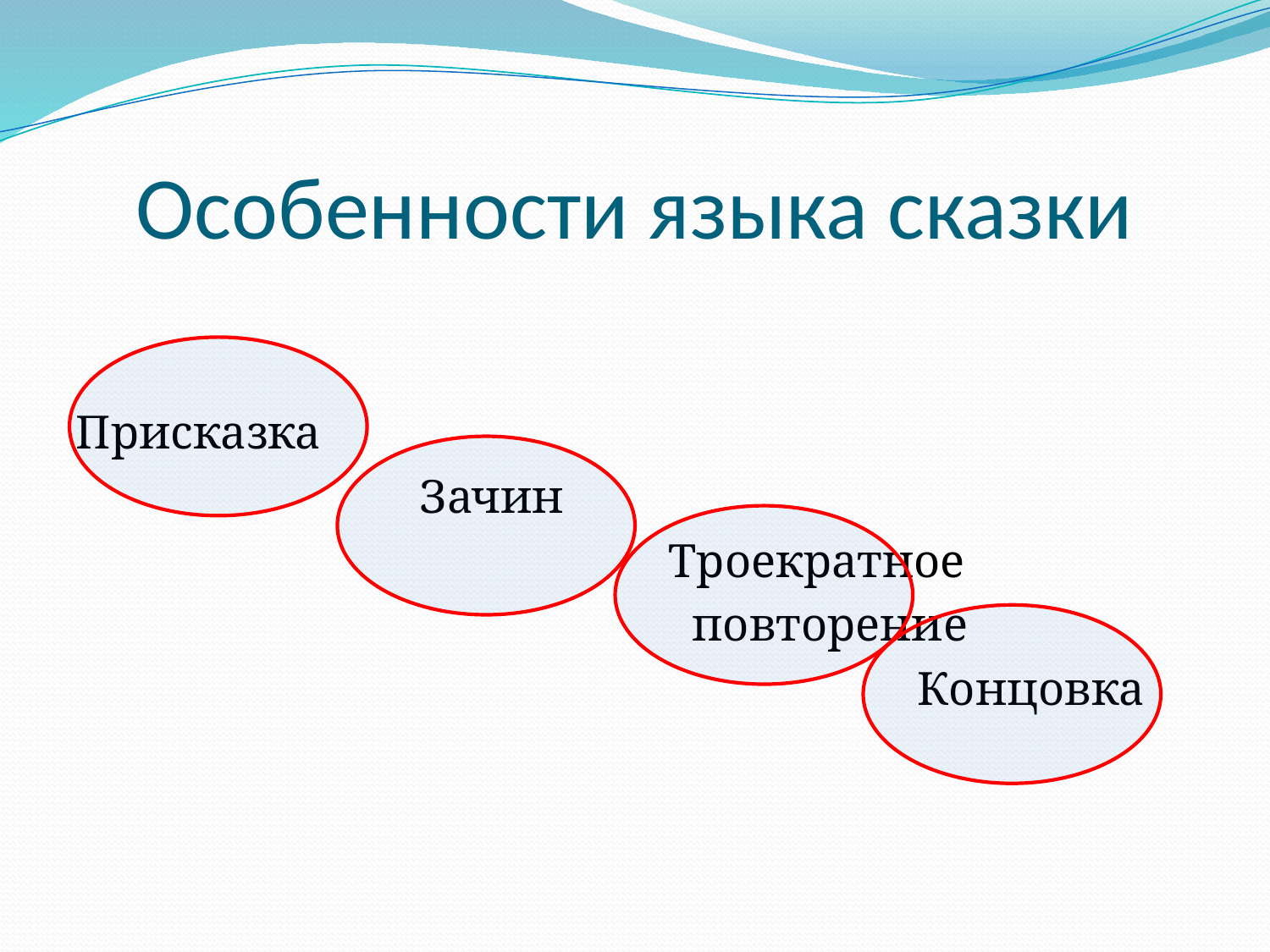

# Особенности языка сказки

Присказка
                             Зачин
                                                  Троекратное
                                                    повторение
                                                                       Концовка